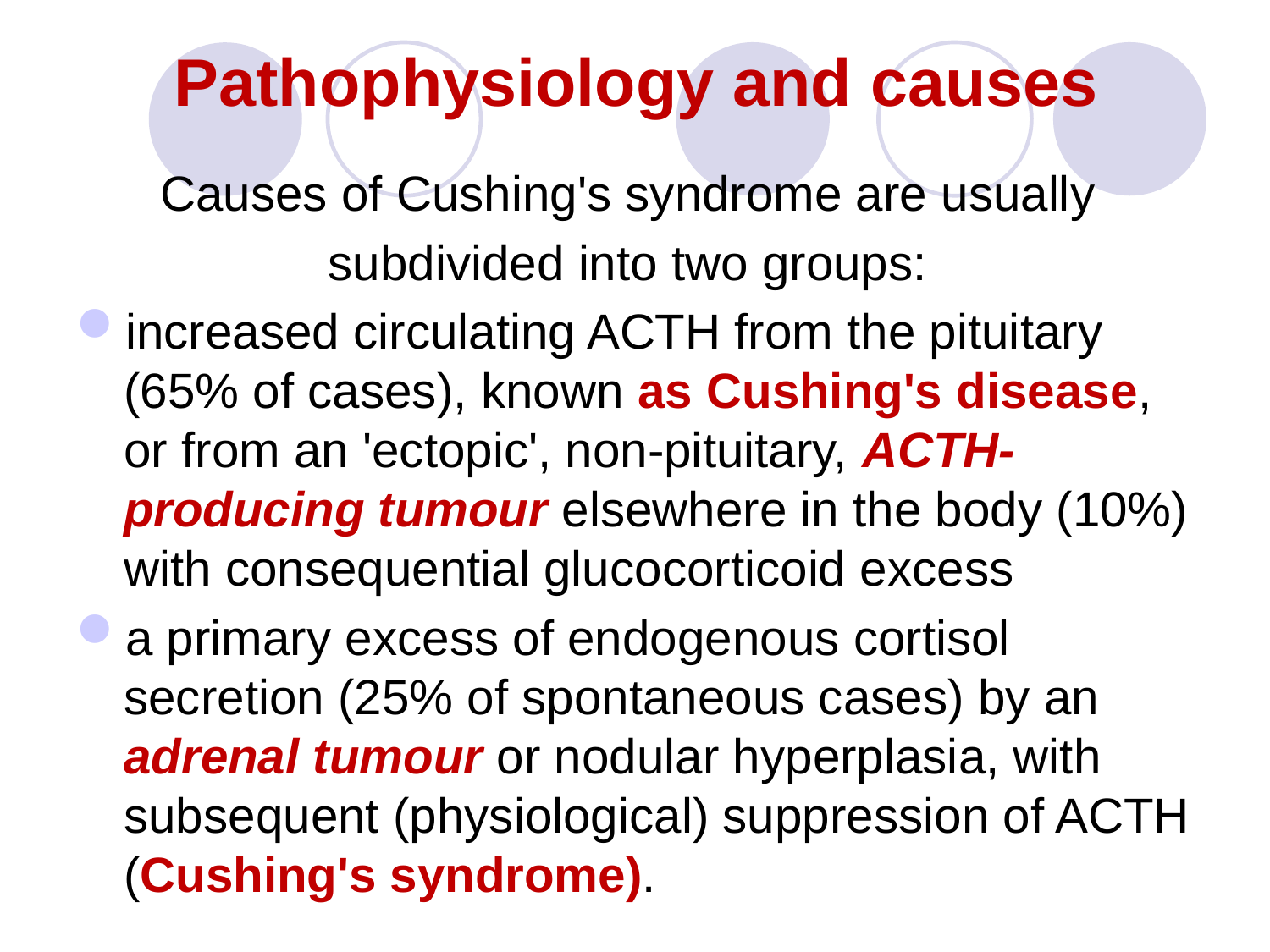

# Pathophysiology and causes

Causes of Cushing's syndrome are usually
subdivided into two groups:
increased circulating ACTH from the pituitary (65% of cases), known as Cushing's disease, or from an 'ectopic', non-pituitary, ACTH-producing tumour elsewhere in the body (10%) with consequential glucocorticoid excess
a primary excess of endogenous cortisol secretion (25% of spontaneous cases) by an adrenal tumour or nodular hyperplasia, with subsequent (physiological) suppression of ACTH (Cushing's syndrome).